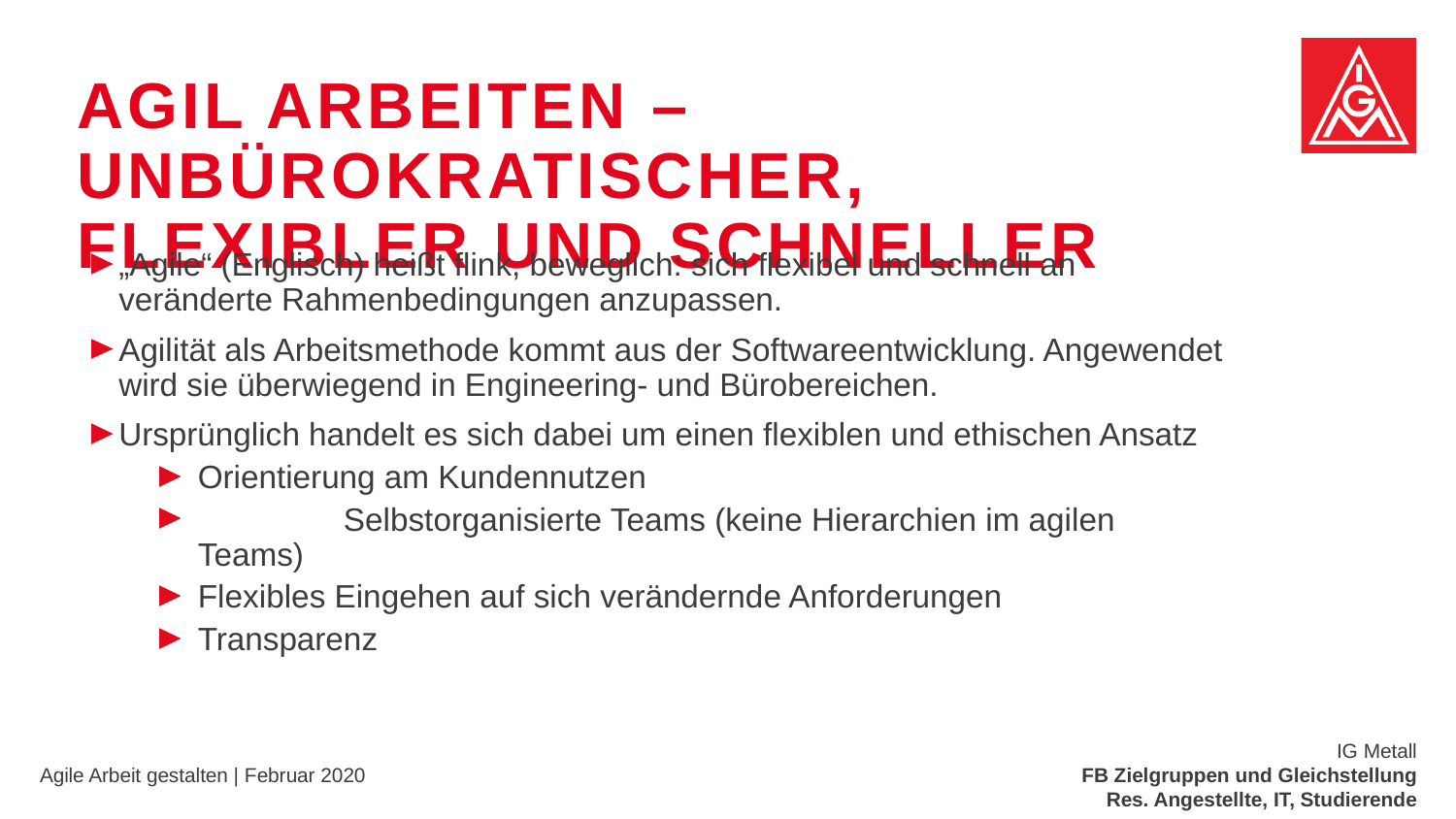

Agil arbeiten – unbürokratischer, flexibler und schneller
„Agile“ (Englisch) heißt flink, beweglich: sich flexibel und schnell an veränderte Rahmenbedingungen anzupassen.
Agilität als Arbeitsmethode kommt aus der Softwareentwicklung. Angewendet wird sie überwiegend in Engineering- und Bürobereichen.
Ursprünglich handelt es sich dabei um einen flexiblen und ethischen Ansatz
Orientierung am Kundennutzen
	Selbstorganisierte Teams (keine Hierarchien im agilen Teams)
Flexibles Eingehen auf sich verändernde Anforderungen
Transparenz